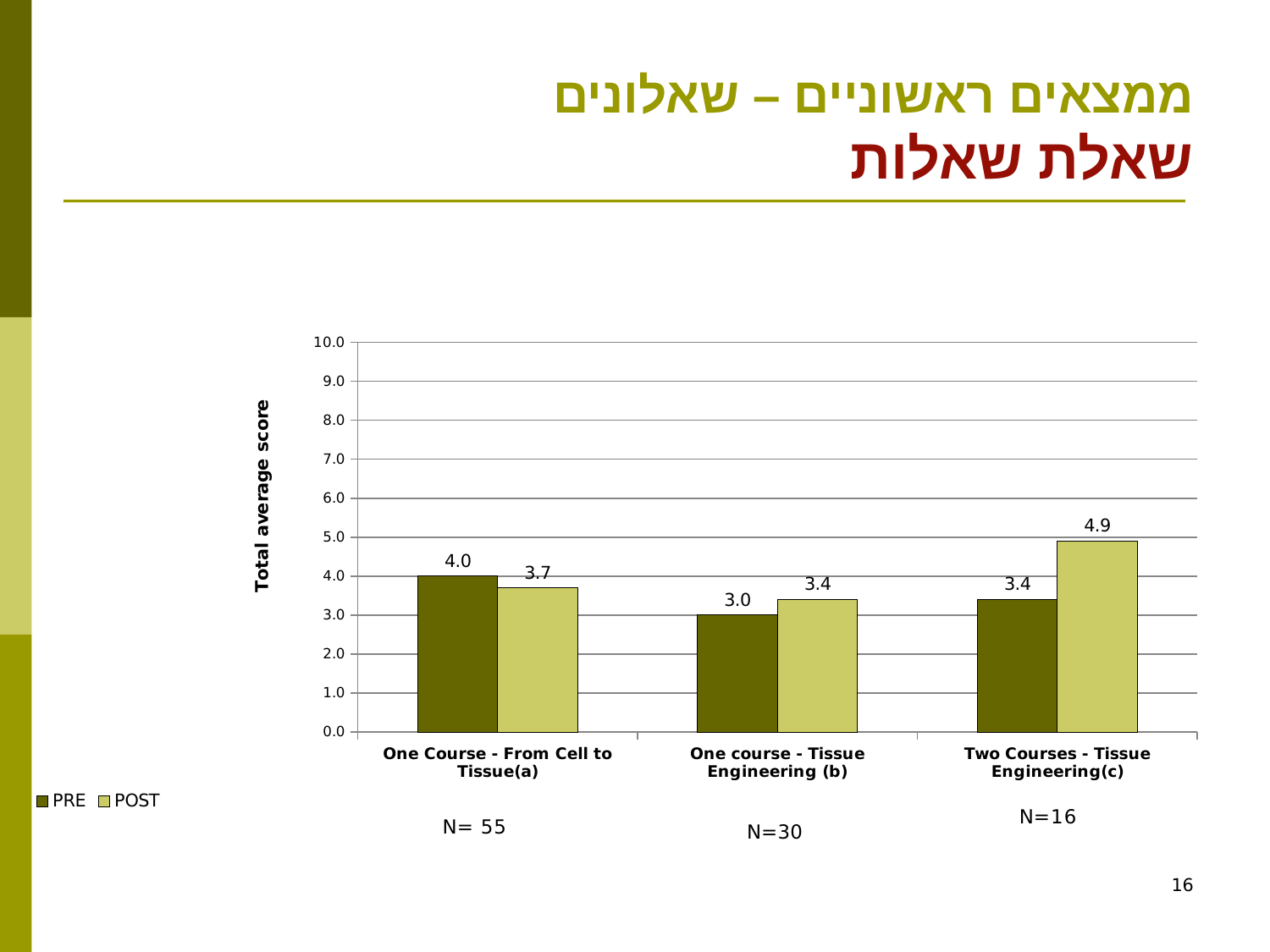

# ממצאים ראשוניים – שאלונים שאלת שאלות

### Chart

| Category |  |  |
|---|---|---|
| One Course - From Cell to Tissue(a) | 4.0 | 3.7 |
| One course - Tissue Engineering (b) | 3.0 | 3.4 |
| Two Courses - Tissue Engineering(c) | 3.4 | 4.9 |
N=30
16